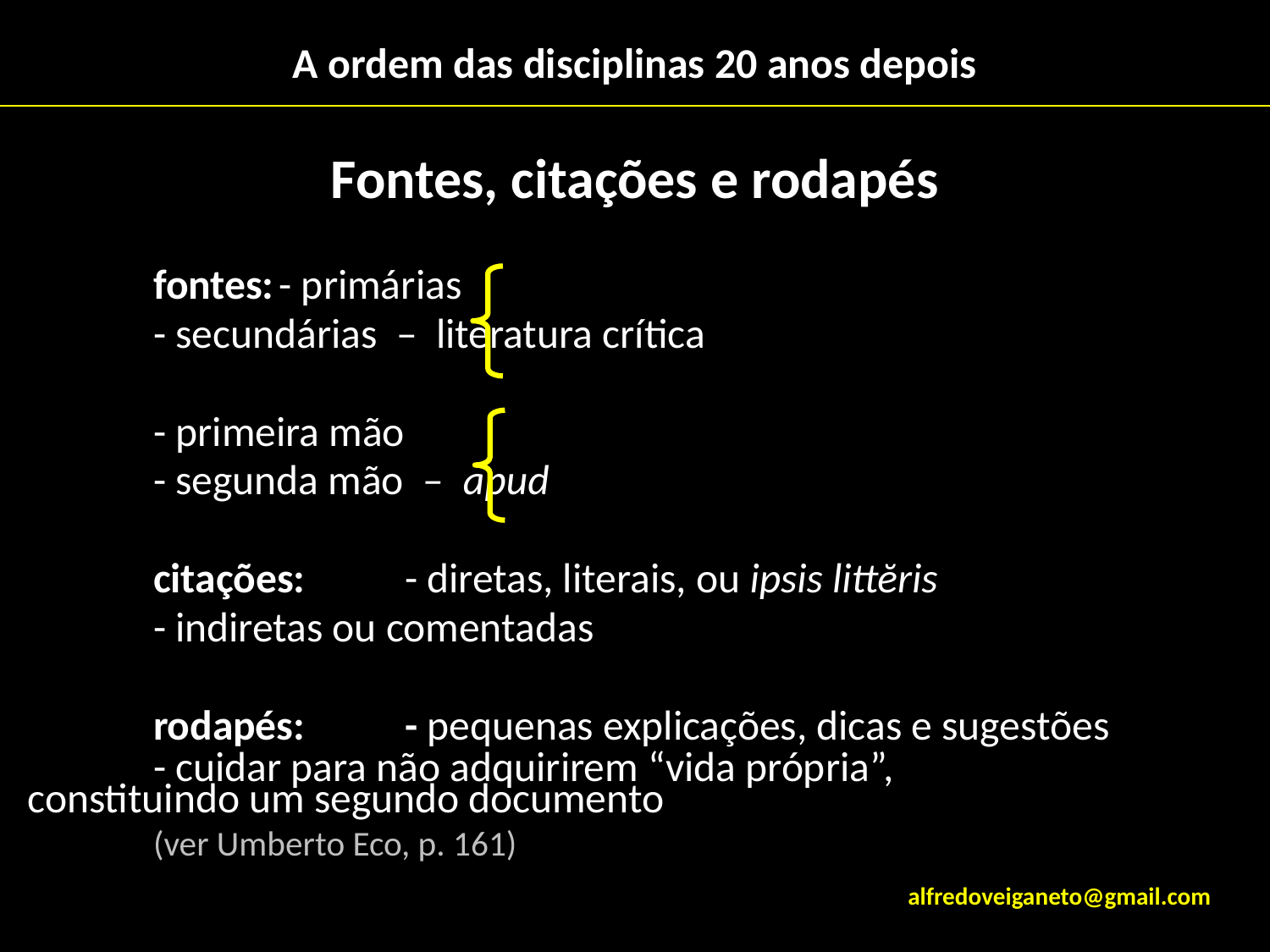

# A ordem das disciplinas 20 anos depois
Fontes, citações e rodapés

	fontes:			- primárias
				- secundárias  –  literatura crítica

				- primeira mão
				- segunda mão  –  apud

	citações:		- diretas, literais, ou ipsis littĕris
				- indiretas ou comentadas

	rodapés:	- pequenas explicações, dicas e sugestões
			- cuidar para não adquirirem “vida própria”, 			  	  constituindo um segundo documento
						(ver Umberto Eco, p. 161)

alfredoveiganeto@gmail.com